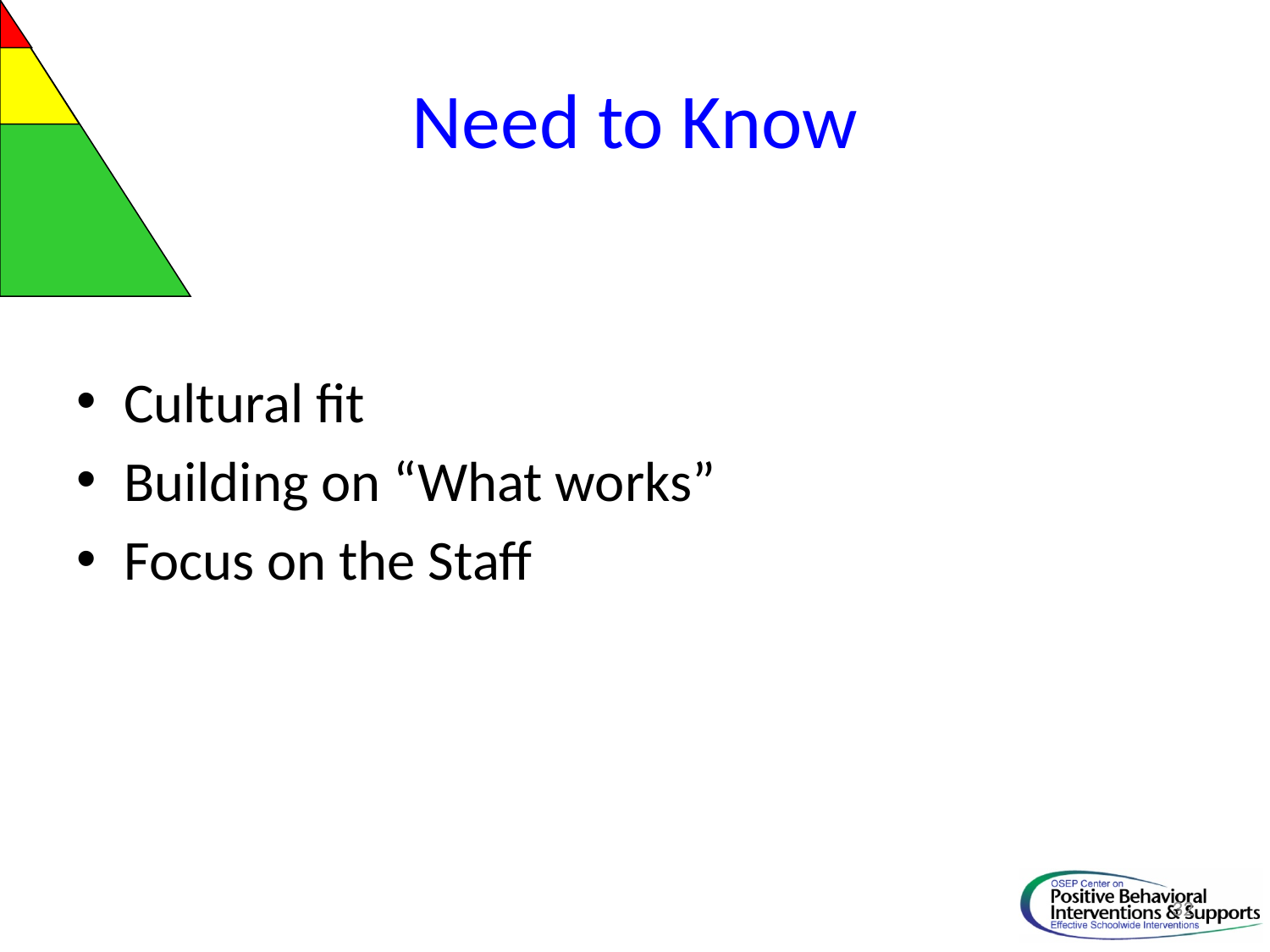

# Need to Know
Cultural fit
Building on “What works”
Focus on the Staff
32